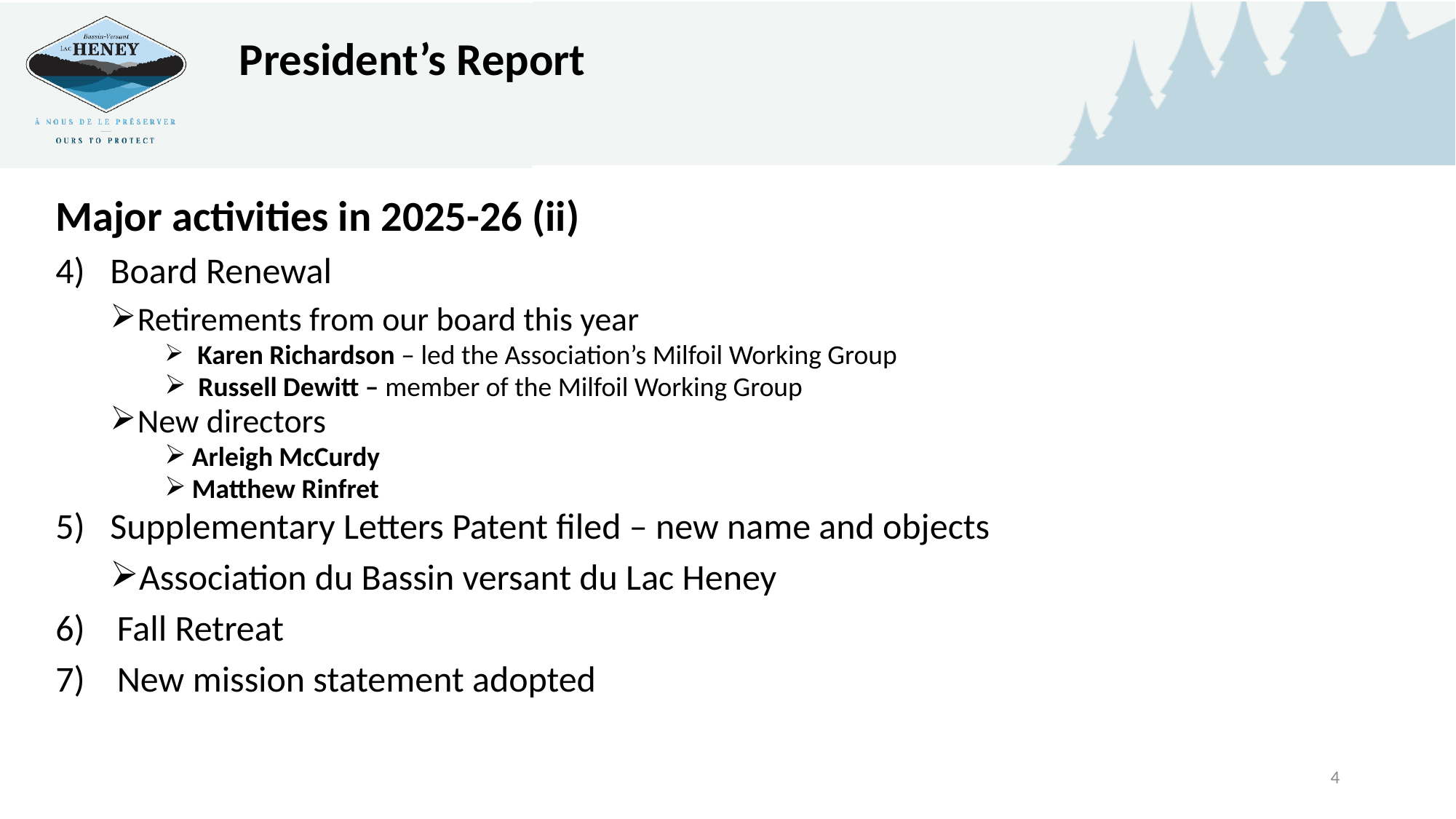

President’s Report
Major activities in 2025-26 (ii)
Board Renewal
Retirements from our board this year
 Karen Richardson – led the Association’s Milfoil Working Group
 Russell Dewitt – member of the Milfoil Working Group
New directors
Arleigh McCurdy
Matthew Rinfret
Supplementary Letters Patent filed – new name and objects
Association du Bassin versant du Lac Heney
Fall Retreat
New mission statement adopted
4